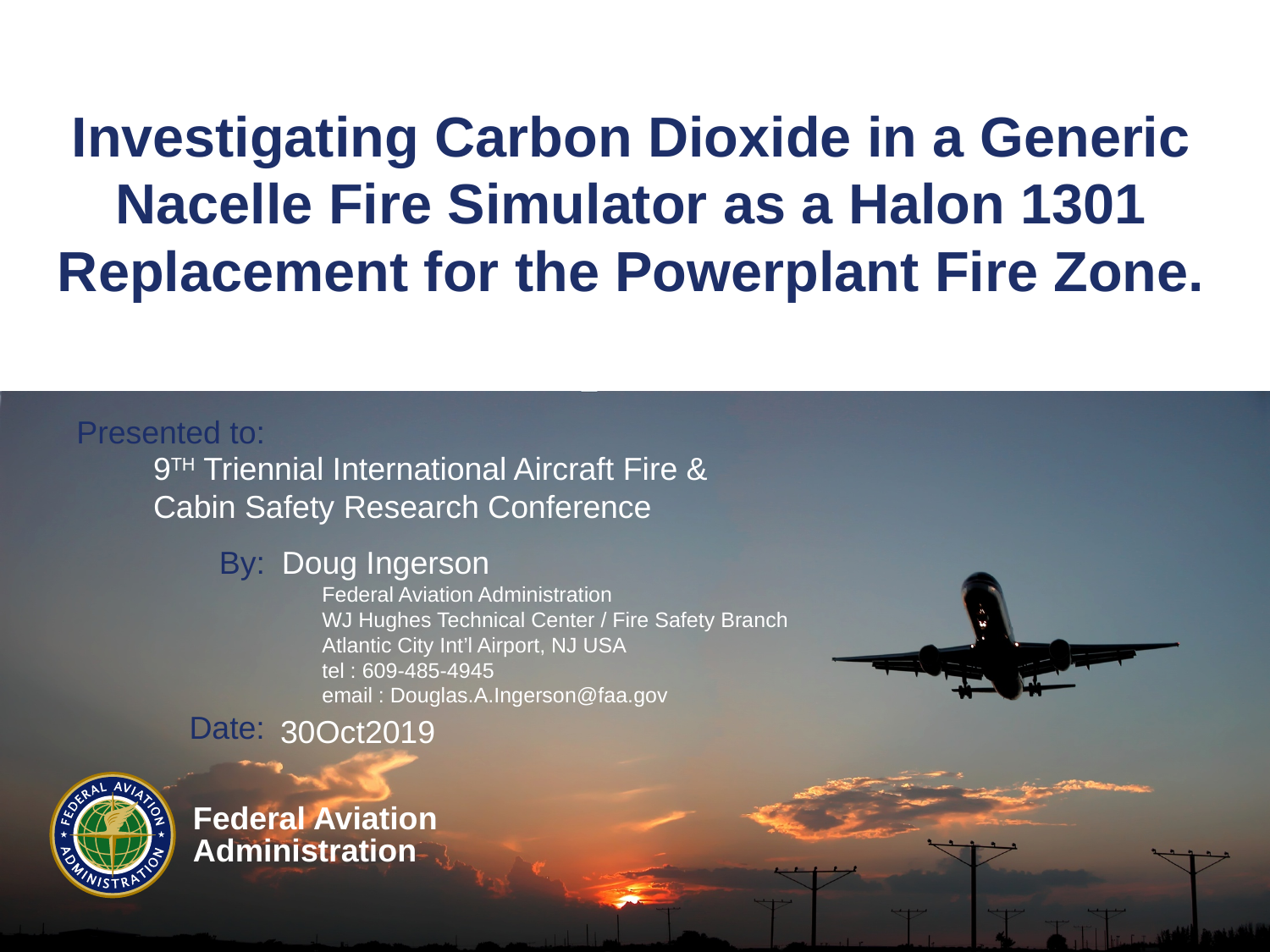

# Investigating Carbon Dioxide in a Generic Nacelle Fire Simulator as a Halon 1301 Replacement for the Powerplant Fire Zone.
9TH Triennial International Aircraft Fire & Cabin Safety Research Conference
Doug Ingerson
	Federal Aviation Administration
	WJ Hughes Technical Center / Fire Safety Branch
	Atlantic City Int’l Airport, NJ USA
	tel : 609-485-4945
	email : Douglas.A.Ingerson@faa.gov
30Oct2019